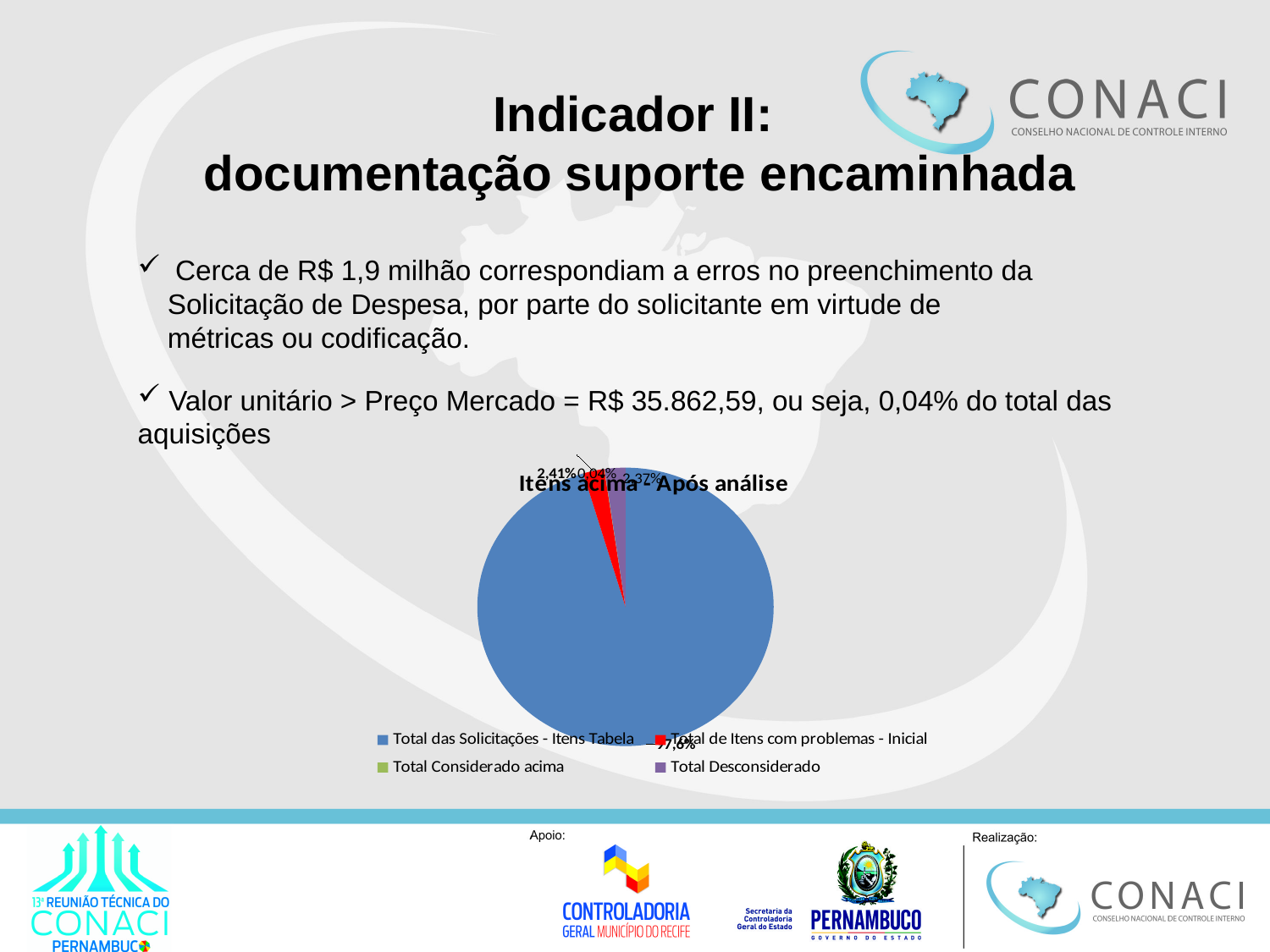

# Indicador II: documentação suporte encaminhada
 Cerca de R$ 1,9 milhão correspondiam a erros no preenchimento da Solicitação de Despesa, por parte do solicitante em virtude de métricas ou codificação.
 Valor unitário > Preço Mercado = R$ 35.862,59, ou seja, 0,04% do total das aquisições

[unsupported chart]